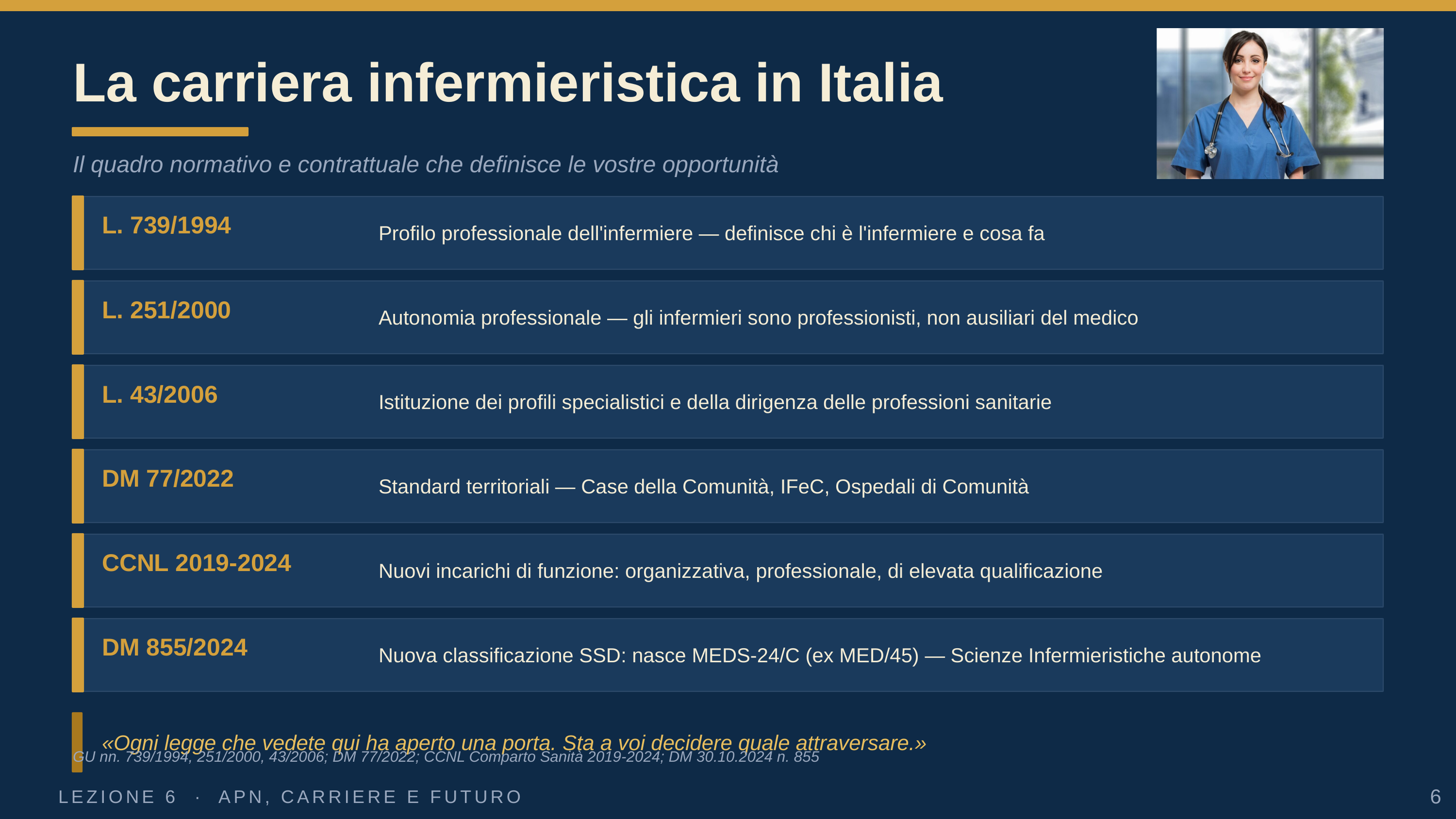

La carriera infermieristica in Italia

Il quadro normativo e contrattuale che definisce le vostre opportunità

L. 739/1994

Profilo professionale dell'infermiere — definisce chi è l'infermiere e cosa fa

L. 251/2000

Autonomia professionale — gli infermieri sono professionisti, non ausiliari del medico

L. 43/2006

Istituzione dei profili specialistici e della dirigenza delle professioni sanitarie

DM 77/2022

Standard territoriali — Case della Comunità, IFeC, Ospedali di Comunità

CCNL 2019-2024

Nuovi incarichi di funzione: organizzativa, professionale, di elevata qualificazione

DM 855/2024

Nuova classificazione SSD: nasce MEDS-24/C (ex MED/45) — Scienze Infermieristiche autonome

«Ogni legge che vedete qui ha aperto una porta. Sta a voi decidere quale attraversare.»

GU nn. 739/1994, 251/2000, 43/2006; DM 77/2022; CCNL Comparto Sanità 2019-2024; DM 30.10.2024 n. 855

LEZIONE 6  ·  APN, CARRIERE E FUTURO

6